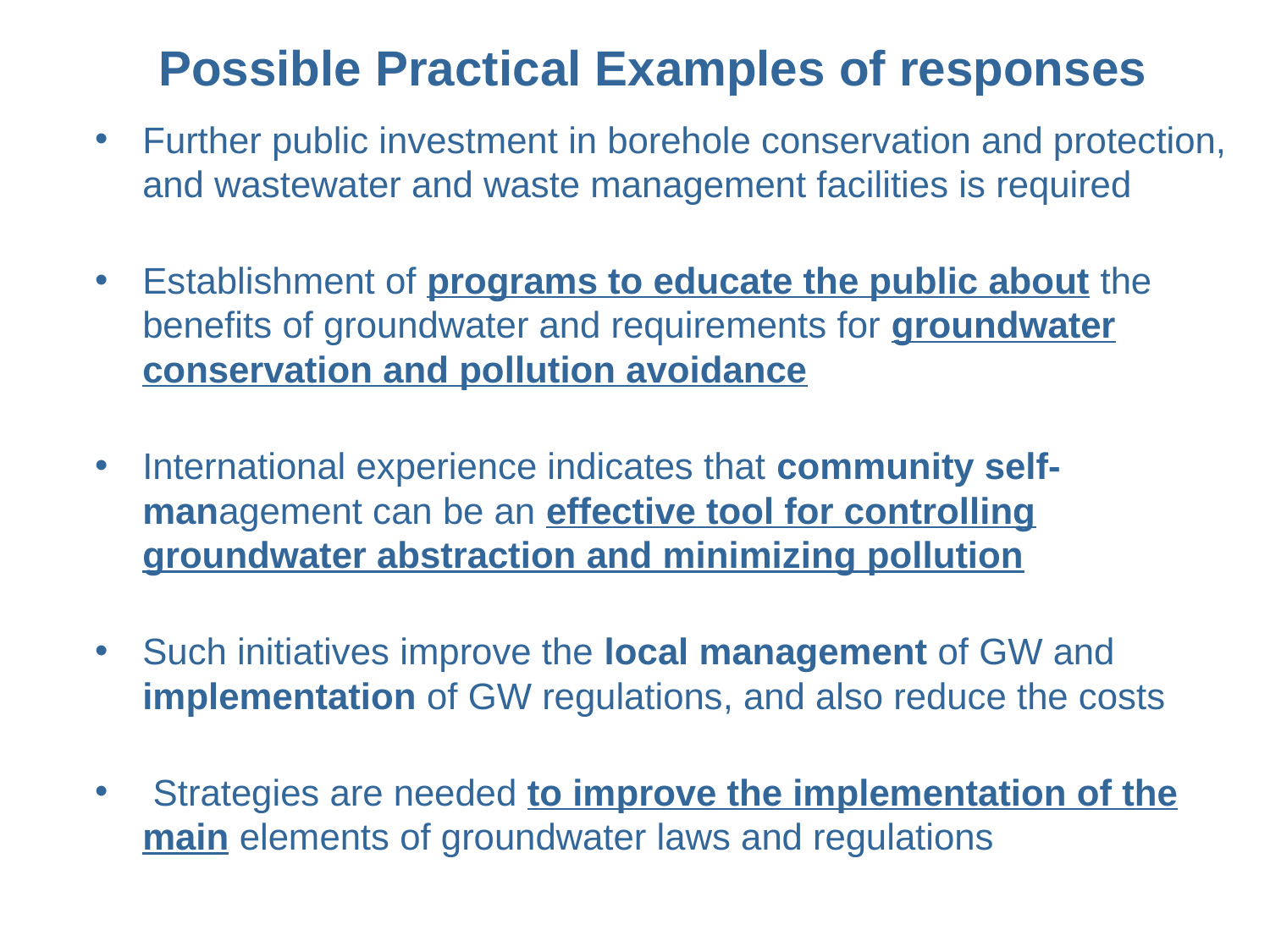

# Possible Practical Examples of responses
Further public investment in borehole conservation and protection, and wastewater and waste management facilities is required
Establishment of programs to educate the public about the benefits of groundwater and requirements for groundwater conservation and pollution avoidance
International experience indicates that community self-management can be an effective tool for controlling groundwater abstraction and minimizing pollution
Such initiatives improve the local management of GW and implementation of GW regulations, and also reduce the costs
 Strategies are needed to improve the implementation of the main elements of groundwater laws and regulations